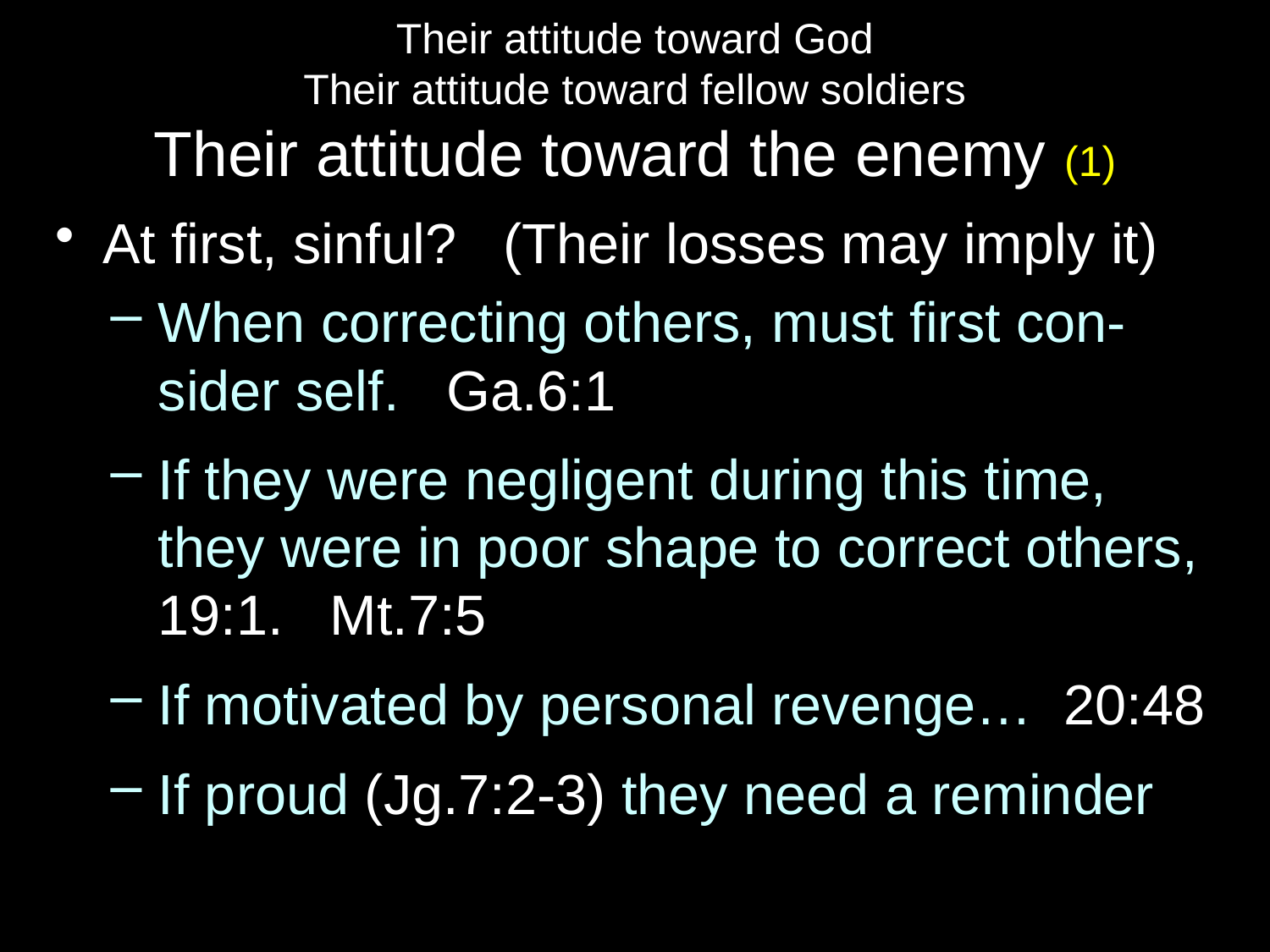

# Their attitude toward God Their attitude toward fellow soldiers Their attitude toward the enemy (1)
At first, sinful?   (Their losses may imply it)
When correcting others, must first con-sider self.   Ga.6:1
If they were negligent during this time, they were in poor shape to correct others, 19:1.   Mt.7:5
If motivated by personal revenge…  20:48
If proud (Jg.7:2-3) they need a reminder